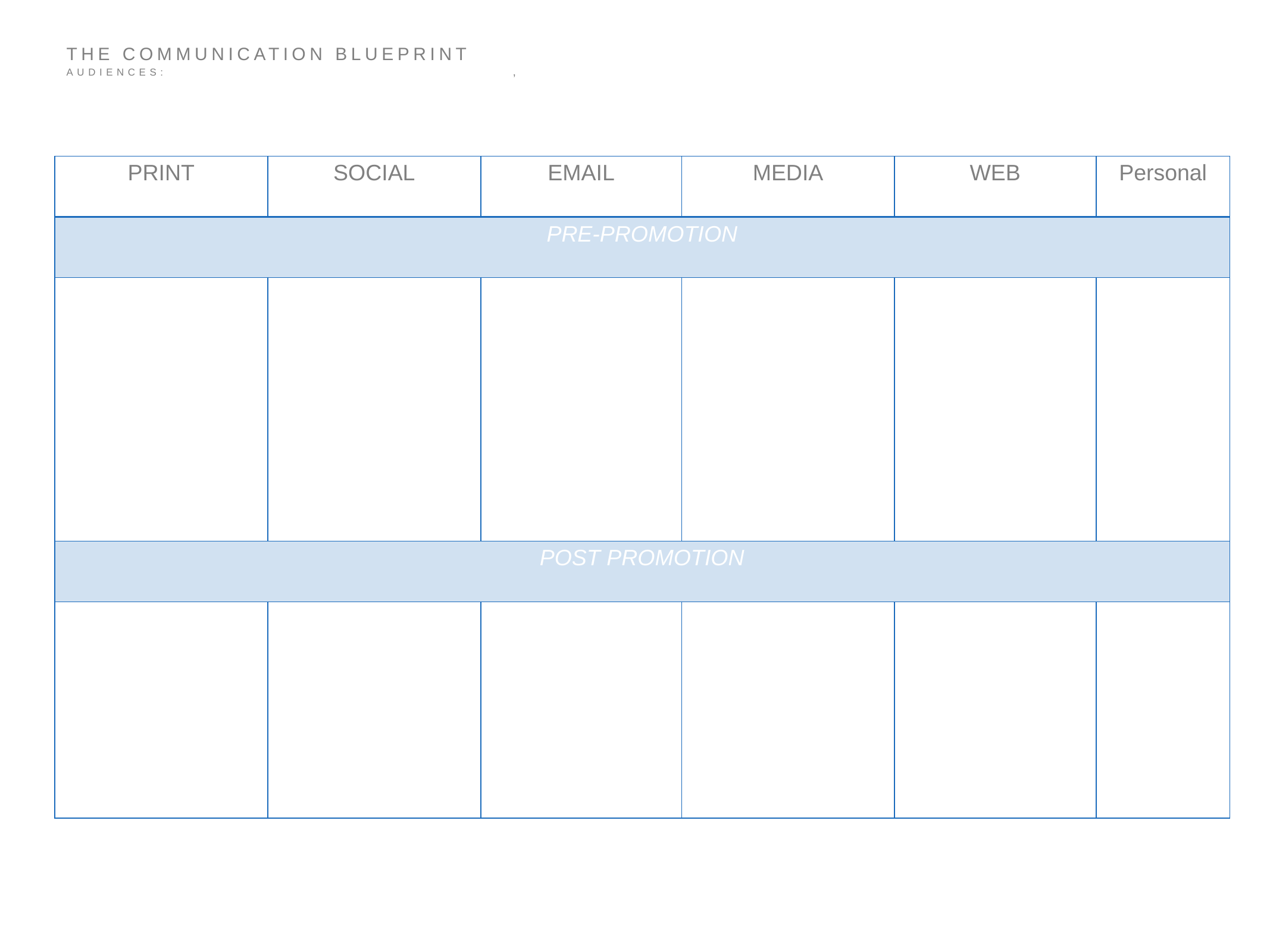

The Communication Blueprint
Audiences: 				,
| PRINT | SOCIAL | EMAIL | MEDIA | WEB | Personal |
| --- | --- | --- | --- | --- | --- |
| PRE-PROMOTION |  |  |  |  |  |
|  |  |  |  |  |  |
| POST PROMOTION |  |  |  |  |  |
|  |  |  |  |  |  |